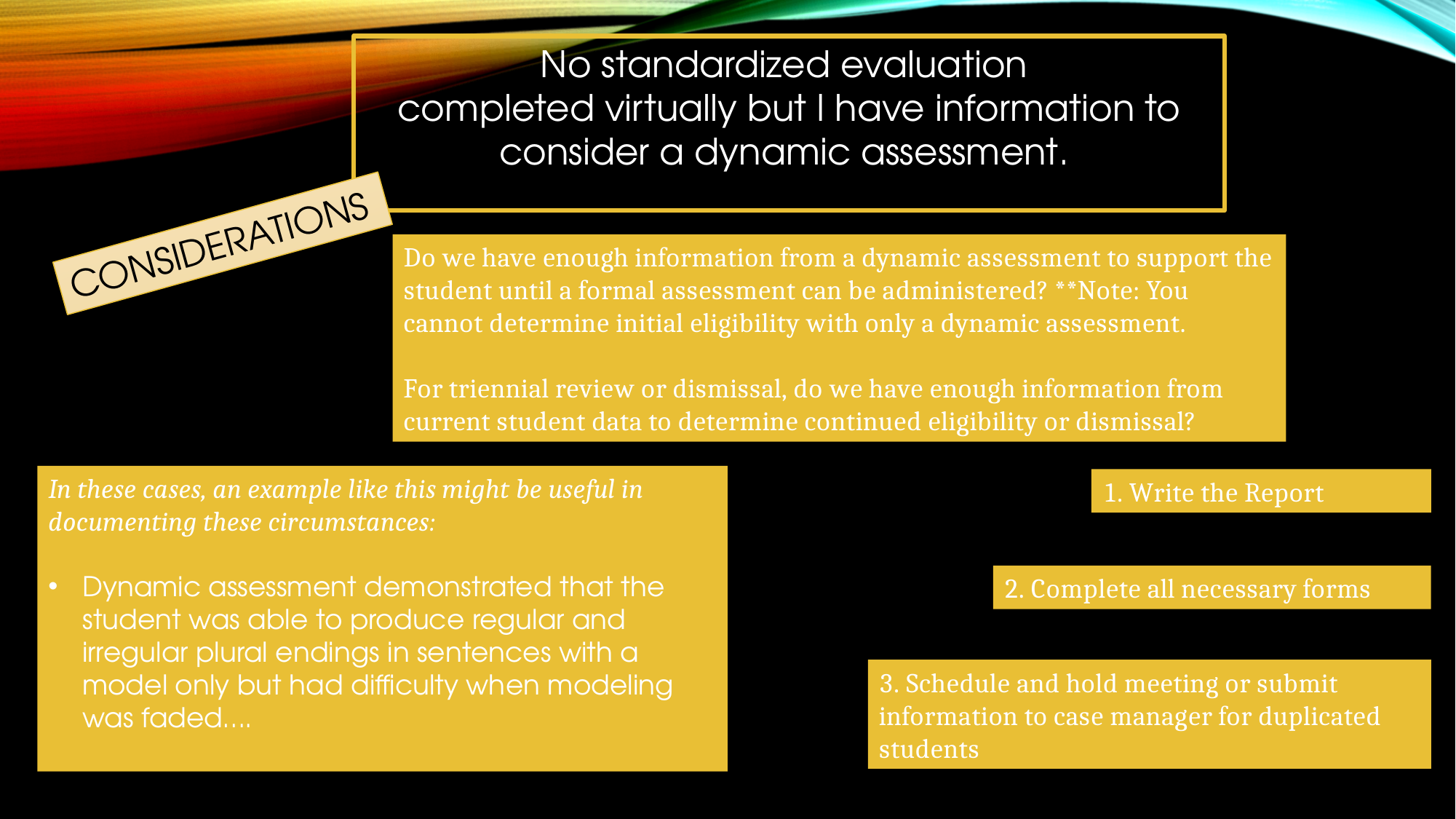

No standardized evaluation
completed virtually but I have information to consider a dynamic assessment.

CONSIDERATIONS
Do we have enough information from a dynamic assessment to support the student until a formal assessment can be administered? **Note: You cannot determine initial eligibility with only a dynamic assessment.

For triennial review or dismissal, do we have enough information from current student data to determine continued eligibility or dismissal?
In these cases, an example like this might be useful in documenting these circumstances:

Dynamic assessment demonstrated that the student was able to produce regular and irregular plural endings in sentences with a model only but had difficulty when modeling was faded….

1. Write the Report
2. Complete all necessary forms
3. Schedule and hold meeting or submit information to case manager for duplicated students